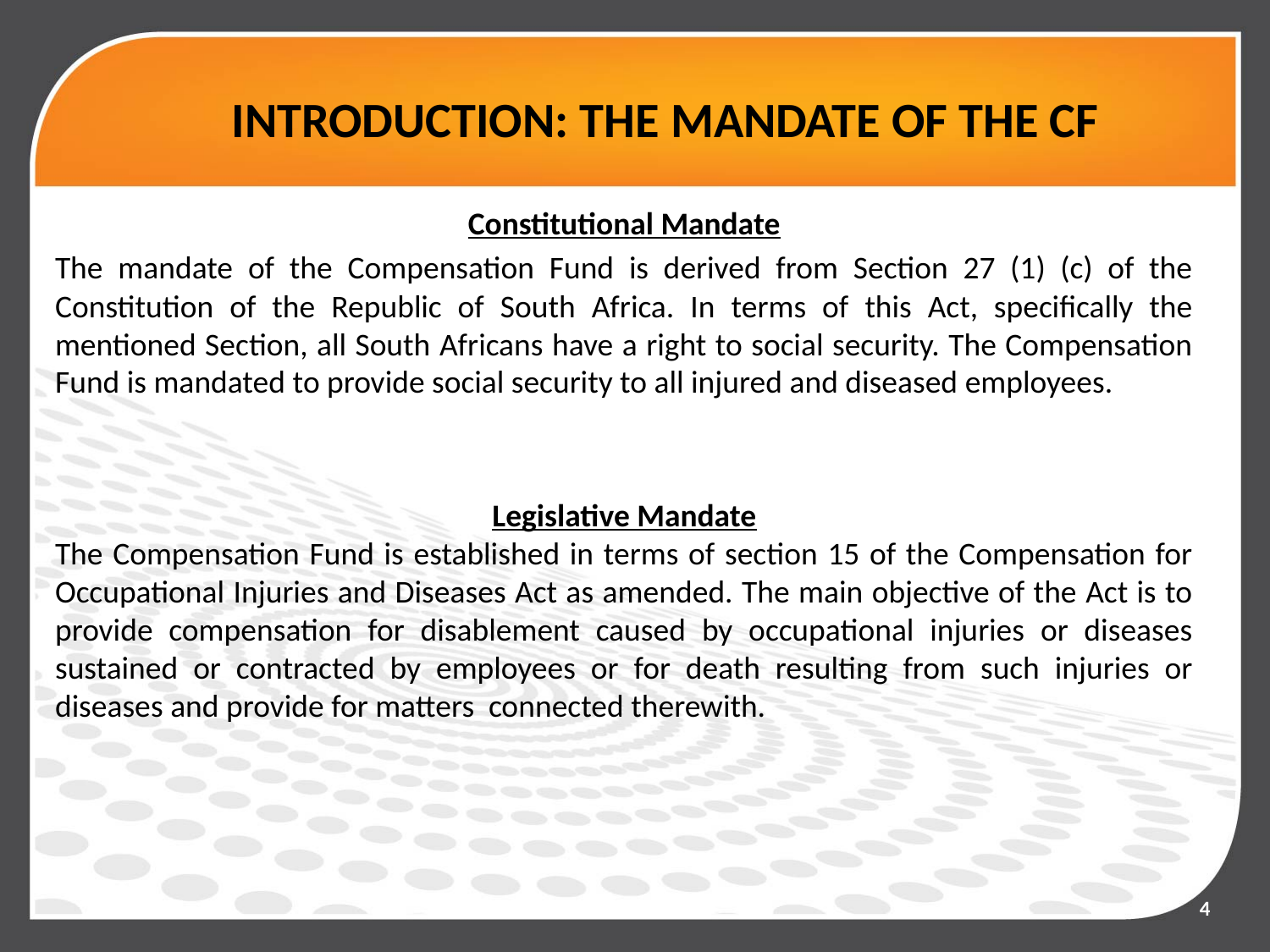

# INTRODUCTION: THE MANDATE OF THE CF
Constitutional Mandate
The mandate of the Compensation Fund is derived from Section 27 (1) (c) of the Constitution of the Republic of South Africa. In terms of this Act, specifically the mentioned Section, all South Africans have a right to social security. The Compensation Fund is mandated to provide social security to all injured and diseased employees.

Legislative Mandate
The Compensation Fund is established in terms of section 15 of the Compensation for Occupational Injuries and Diseases Act as amended. The main objective of the Act is to provide compensation for disablement caused by occupational injuries or diseases sustained or contracted by employees or for death resulting from such injuries or diseases and provide for matters  connected therewith.

4